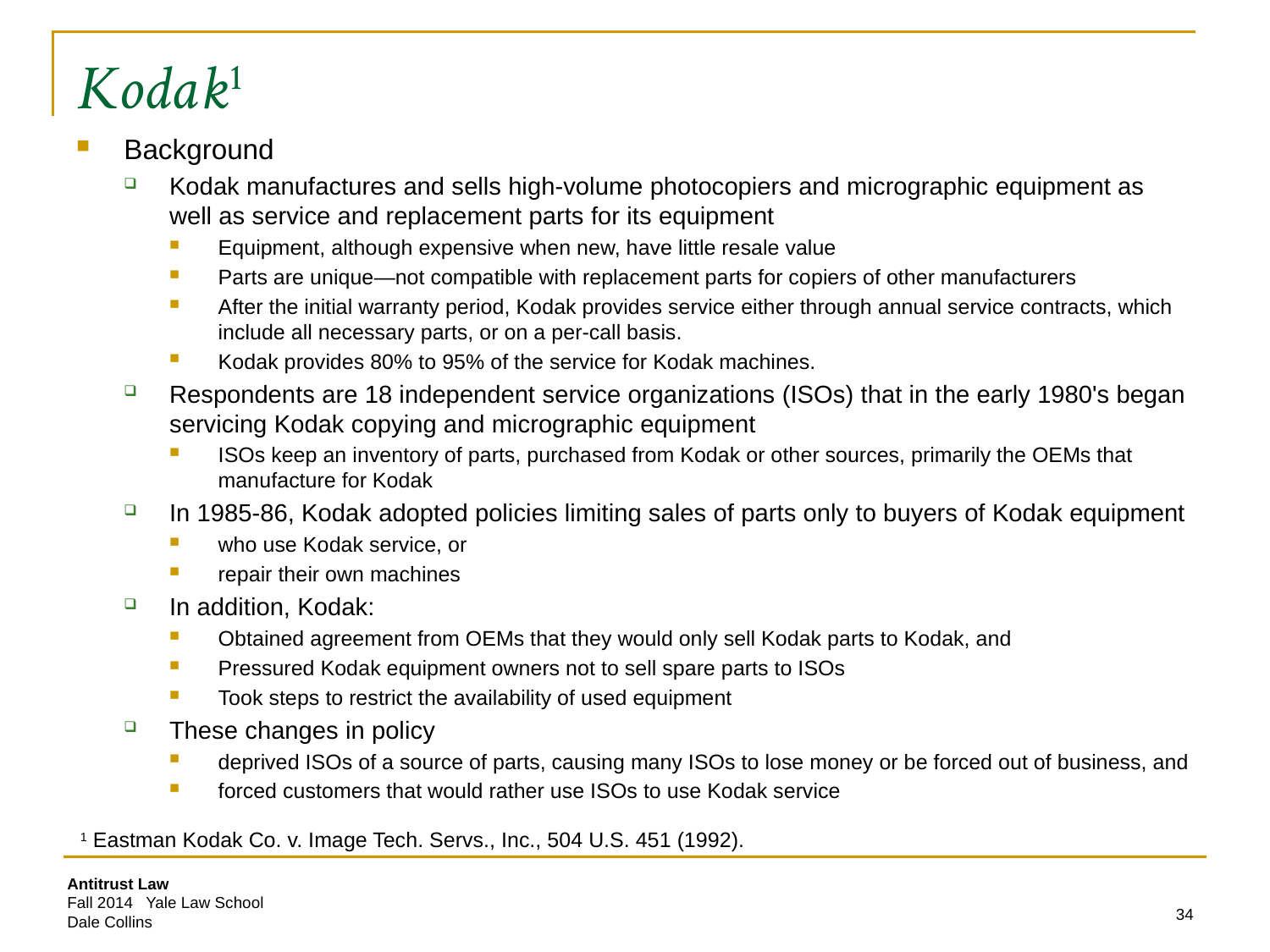

# Kodak1
Background
Kodak manufactures and sells high-volume photocopiers and micrographic equipment as well as service and replacement parts for its equipment
Equipment, although expensive when new, have little resale value
Parts are unique—not compatible with replacement parts for copiers of other manufacturers
After the initial warranty period, Kodak provides service either through annual service contracts, which include all necessary parts, or on a per-call basis.
Kodak provides 80% to 95% of the service for Kodak machines.
Respondents are 18 independent service organizations (ISOs) that in the early 1980's began servicing Kodak copying and micrographic equipment
ISOs keep an inventory of parts, purchased from Kodak or other sources, primarily the OEMs that manufacture for Kodak
In 1985-86, Kodak adopted policies limiting sales of parts only to buyers of Kodak equipment
who use Kodak service, or
repair their own machines
In addition, Kodak:
Obtained agreement from OEMs that they would only sell Kodak parts to Kodak, and
Pressured Kodak equipment owners not to sell spare parts to ISOs
Took steps to restrict the availability of used equipment
These changes in policy
deprived ISOs of a source of parts, causing many ISOs to lose money or be forced out of business, and
forced customers that would rather use ISOs to use Kodak service

1 Eastman Kodak Co. v. Image Tech. Servs., Inc., 504 U.S. 451 (1992).
34